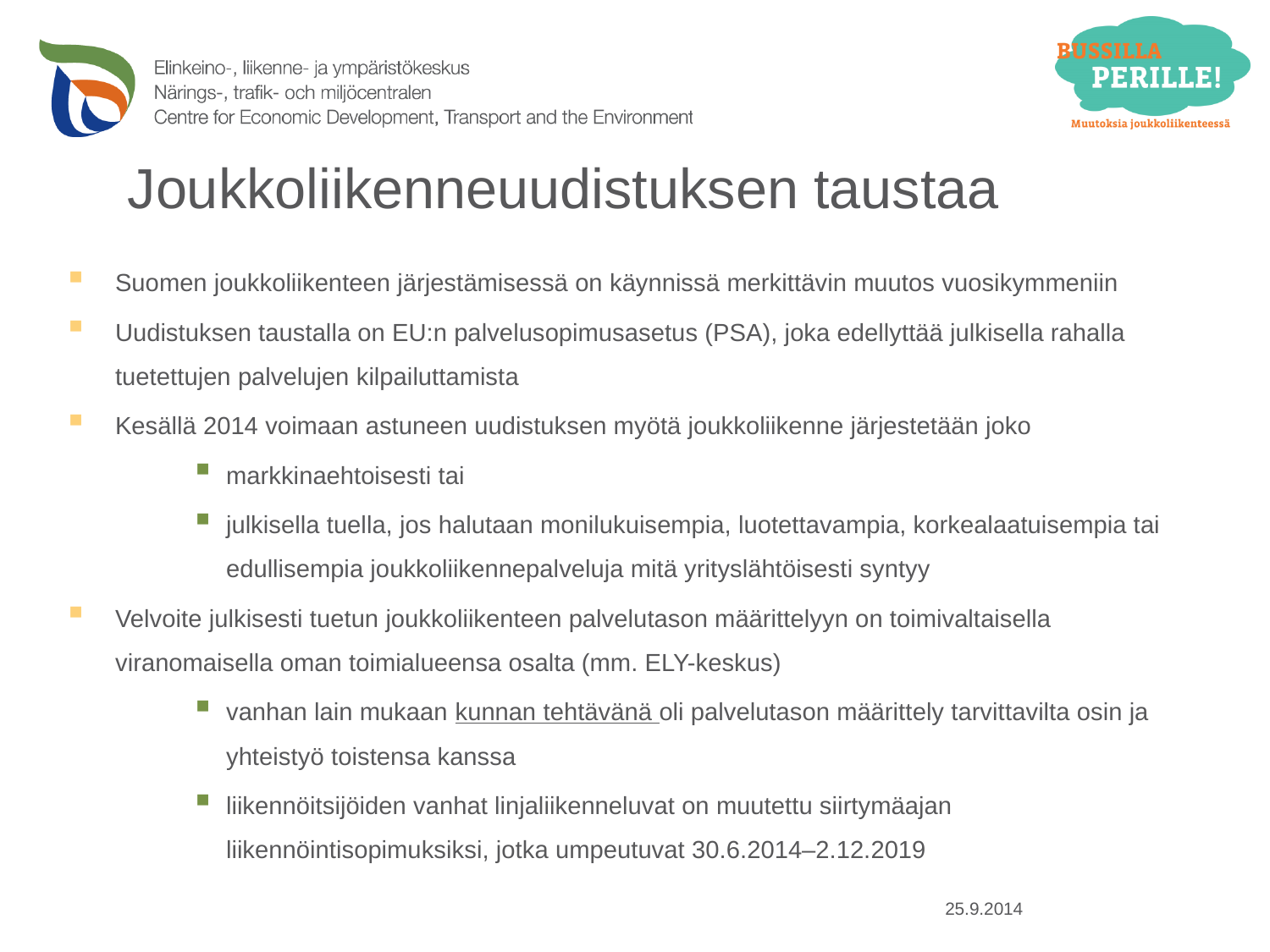

# Joukkoliikenneuudistuksen taustaa
Suomen joukkoliikenteen järjestämisessä on käynnissä merkittävin muutos vuosikymmeniin
Uudistuksen taustalla on EU:n palvelusopimusasetus (PSA), joka edellyttää julkisella rahalla tuetettujen palvelujen kilpailuttamista
Kesällä 2014 voimaan astuneen uudistuksen myötä joukkoliikenne järjestetään joko
markkinaehtoisesti tai
julkisella tuella, jos halutaan monilukuisempia, luotettavampia, korkealaatuisempia tai edullisempia joukkoliikennepalveluja mitä yrityslähtöisesti syntyy
Velvoite julkisesti tuetun joukkoliikenteen palvelutason määrittelyyn on toimivaltaisella viranomaisella oman toimialueensa osalta (mm. ELY-keskus)
vanhan lain mukaan kunnan tehtävänä oli palvelutason määrittely tarvittavilta osin ja yhteistyö toistensa kanssa
liikennöitsijöiden vanhat linjaliikenneluvat on muutettu siirtymäajan liikennöintisopimuksiksi, jotka umpeutuvat 30.6.2014–2.12.2019
25.9.2014